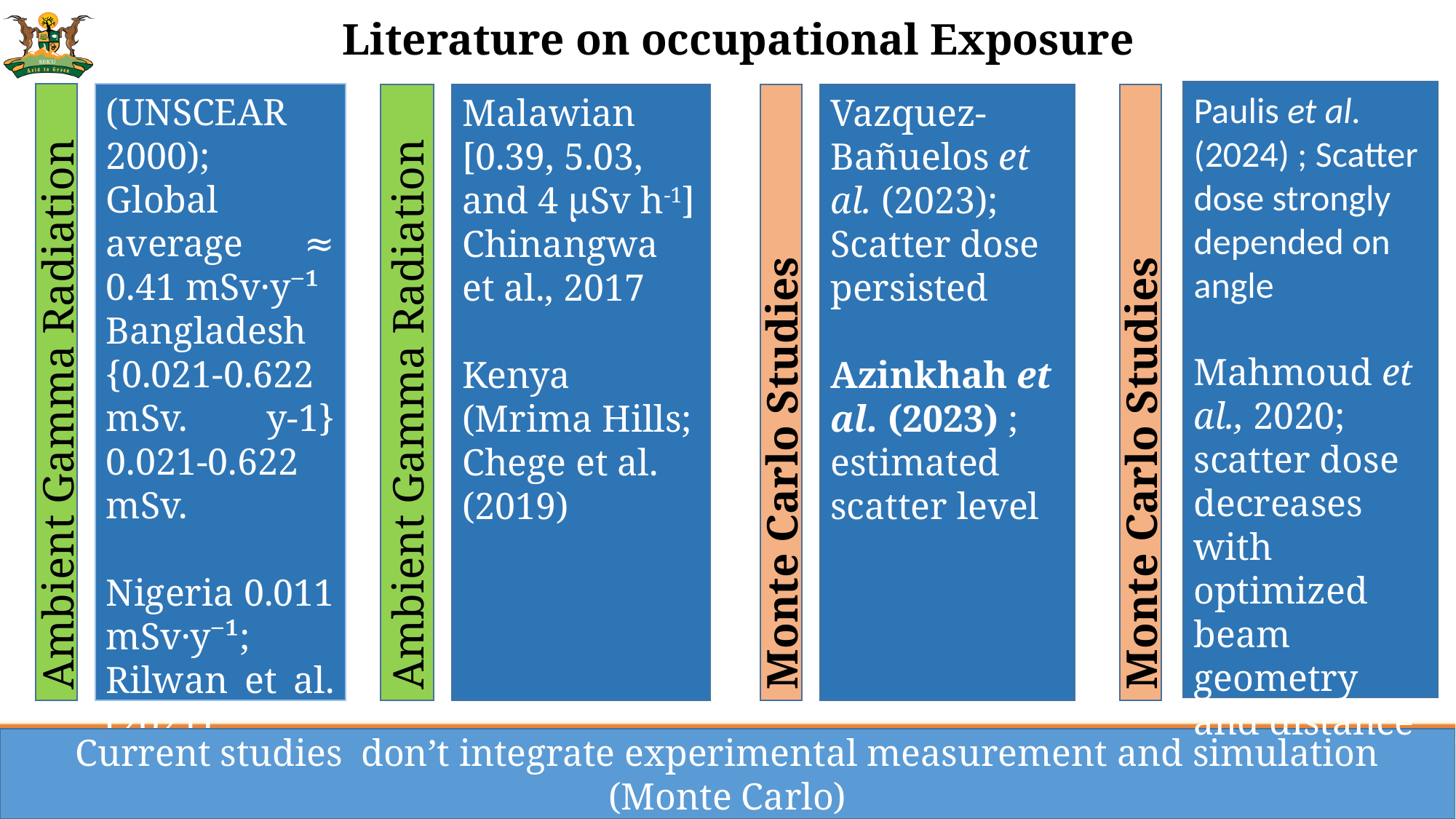

Literature on occupational Exposure
Paulis et al. (2024) ; Scatter dose strongly depended on angle

Mahmoud et al., 2020; scatter dose decreases with optimized beam geometry and distance
Ambient Gamma Radiation
(UNSCEAR 2000);
Global average ≈ 0.41 mSv·y⁻¹
Bangladesh {0.021-0.622 mSv. y-1} 0.021-0.622 mSv.

Nigeria 0.011 mSv·y⁻¹; Rilwan et al. (2021);

Ambient Gamma Radiation
Malawian [0.39, 5.03, and 4 µSv h-1] Chinangwa et al., 2017

Kenya (Mrima Hills; Chege et al. (2019)

Monte Carlo Studies
Vazquez-Bañuelos et al. (2023); Scatter dose persisted

Azinkhah et al. (2023) ; estimated scatter level
Monte Carlo Studies
Current studies  don’t integrate experimental measurement and simulation (Monte Carlo)
8